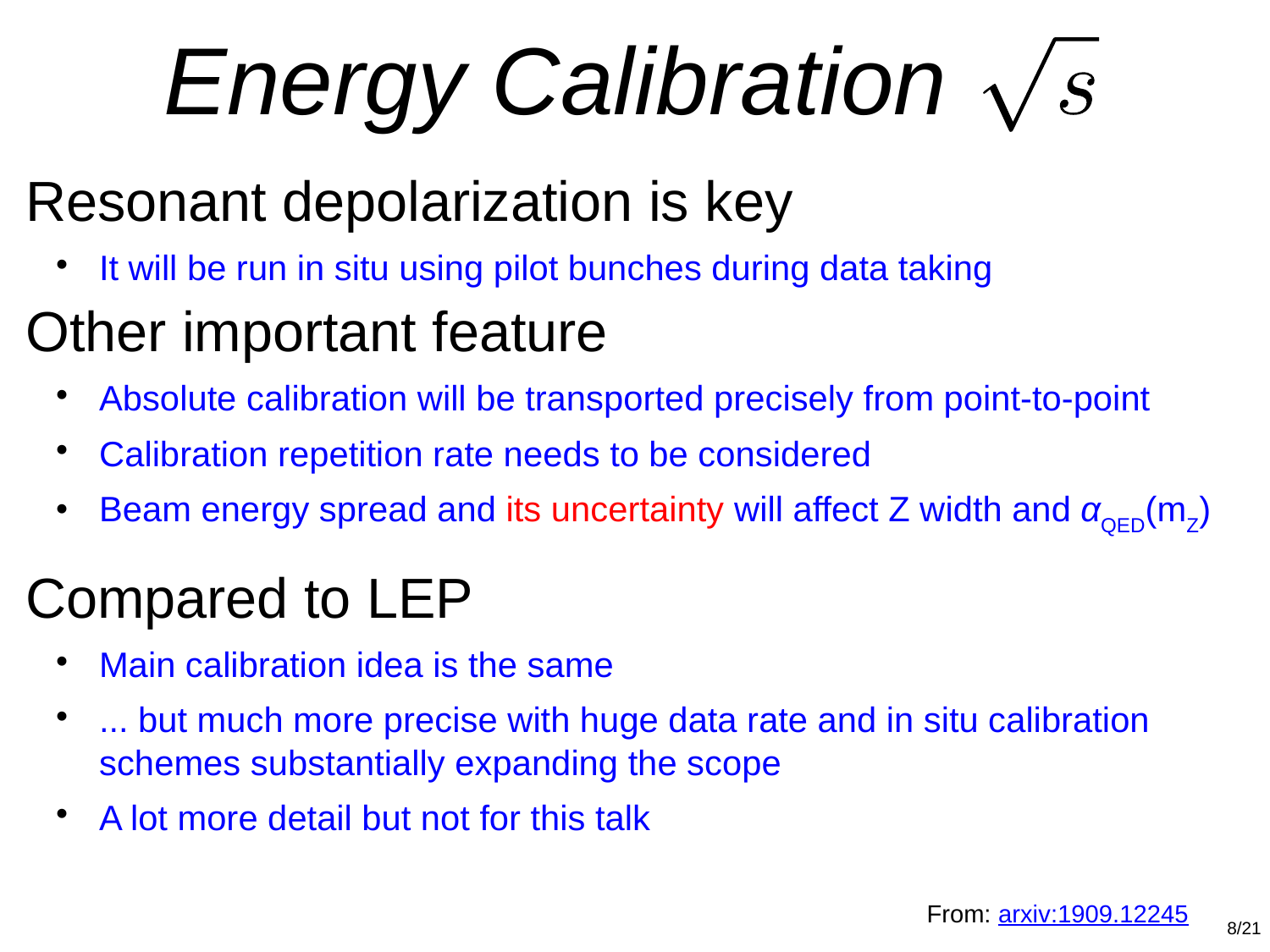

Energy Calibration

Resonant depolarization is key
It will be run in situ using pilot bunches during data taking
Other important feature
Absolute calibration will be transported precisely from point-to-point
Calibration repetition rate needs to be considered
Beam energy spread and its uncertainty will affect Z width and αQED(mZ)
Compared to LEP
Main calibration idea is the same
... but much more precise with huge data rate and in situ calibration schemes substantially expanding the scope
A lot more detail but not for this talk

From: arxiv:1909.12245